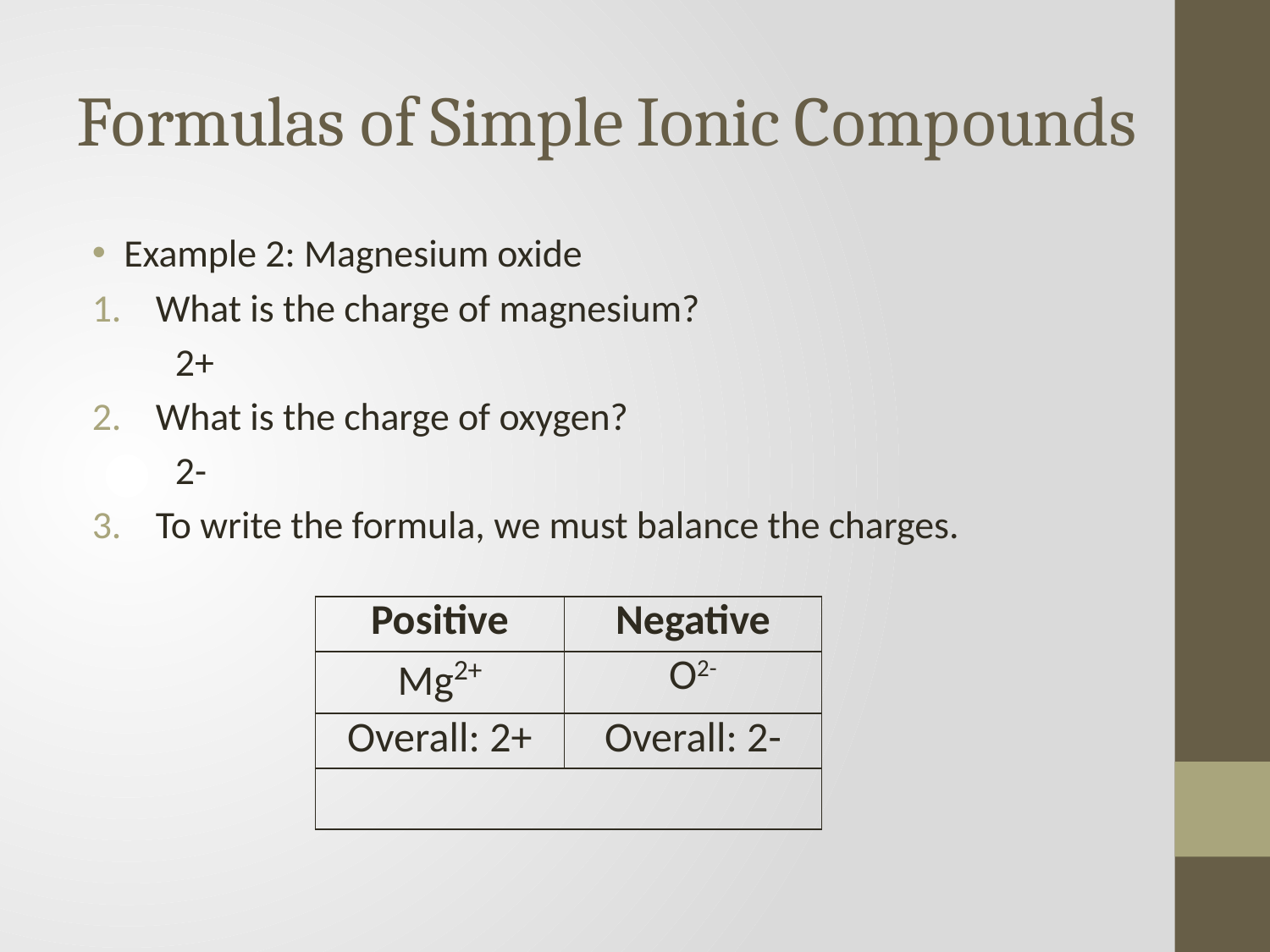

# Formulas of Simple Ionic Compounds
Example 2: Magnesium oxide
What is the charge of magnesium?
2+
What is the charge of oxygen?
2-
To write the formula, we must balance the charges.

| Positive | Negative |
| --- | --- |
| Mg2+ | O2- |
| Overall: 2+ | Overall: 2- |
|  |  |